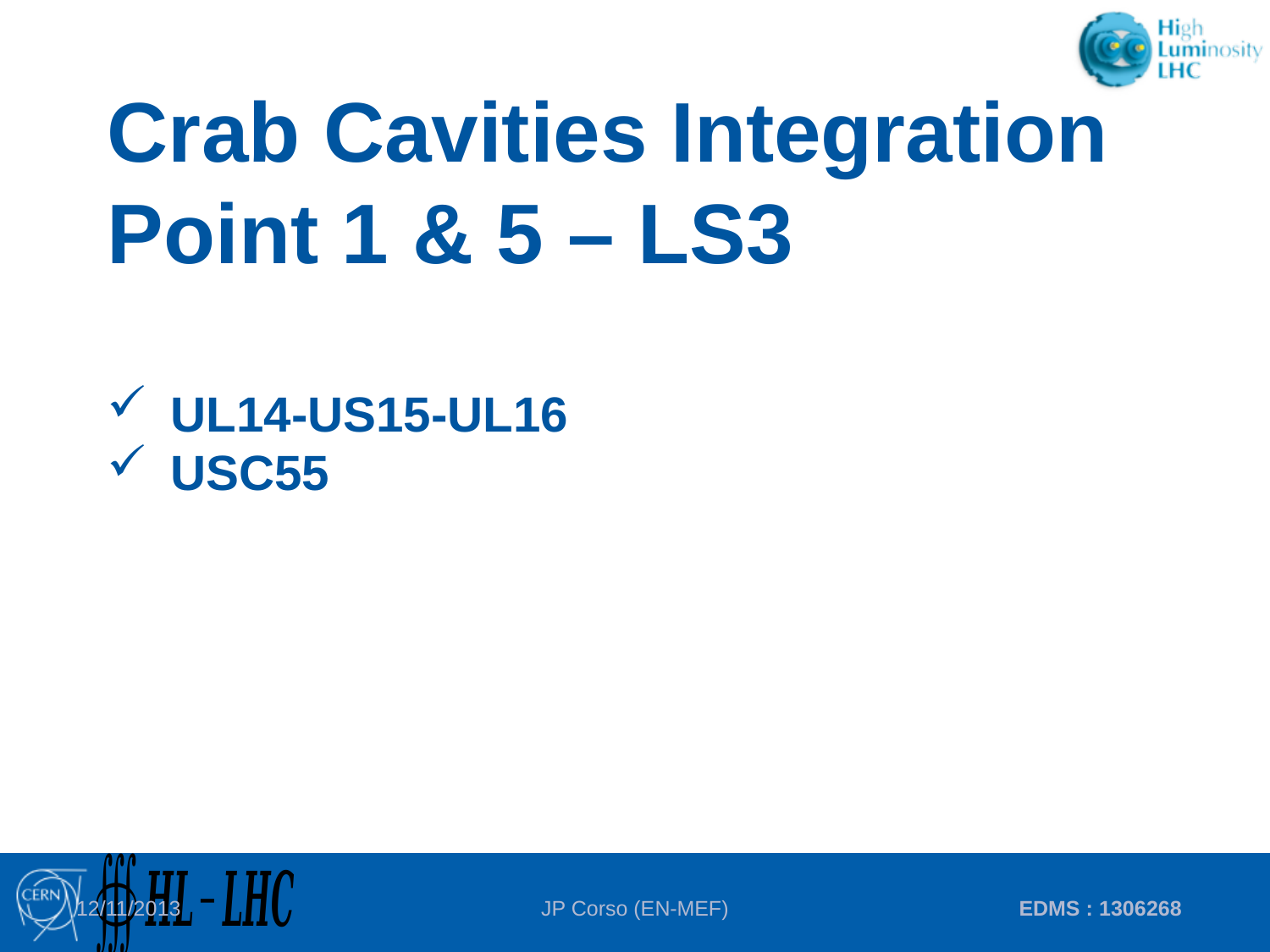

Crab Cavities Integration
Point 1 & 5 – LS3

UL14-US15-UL16
USC55

12/11/2013
JP Corso (EN-MEF)
EDMS : 1306268